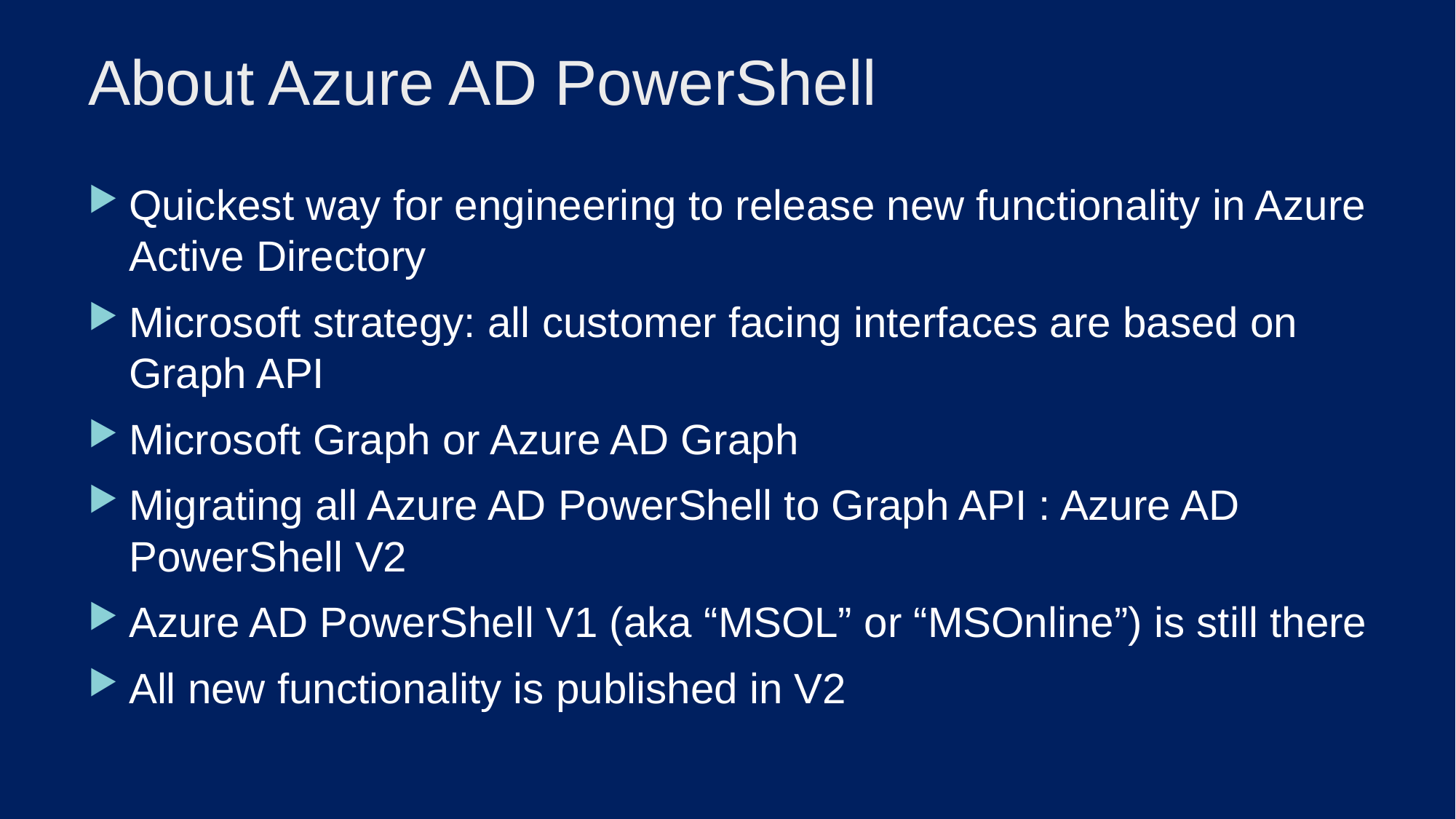

# About Azure AD PowerShell
Quickest way for engineering to release new functionality in Azure Active Directory
Microsoft strategy: all customer facing interfaces are based on Graph API
Microsoft Graph or Azure AD Graph
Migrating all Azure AD PowerShell to Graph API : Azure AD PowerShell V2
Azure AD PowerShell V1 (aka “MSOL” or “MSOnline”) is still there
All new functionality is published in V2